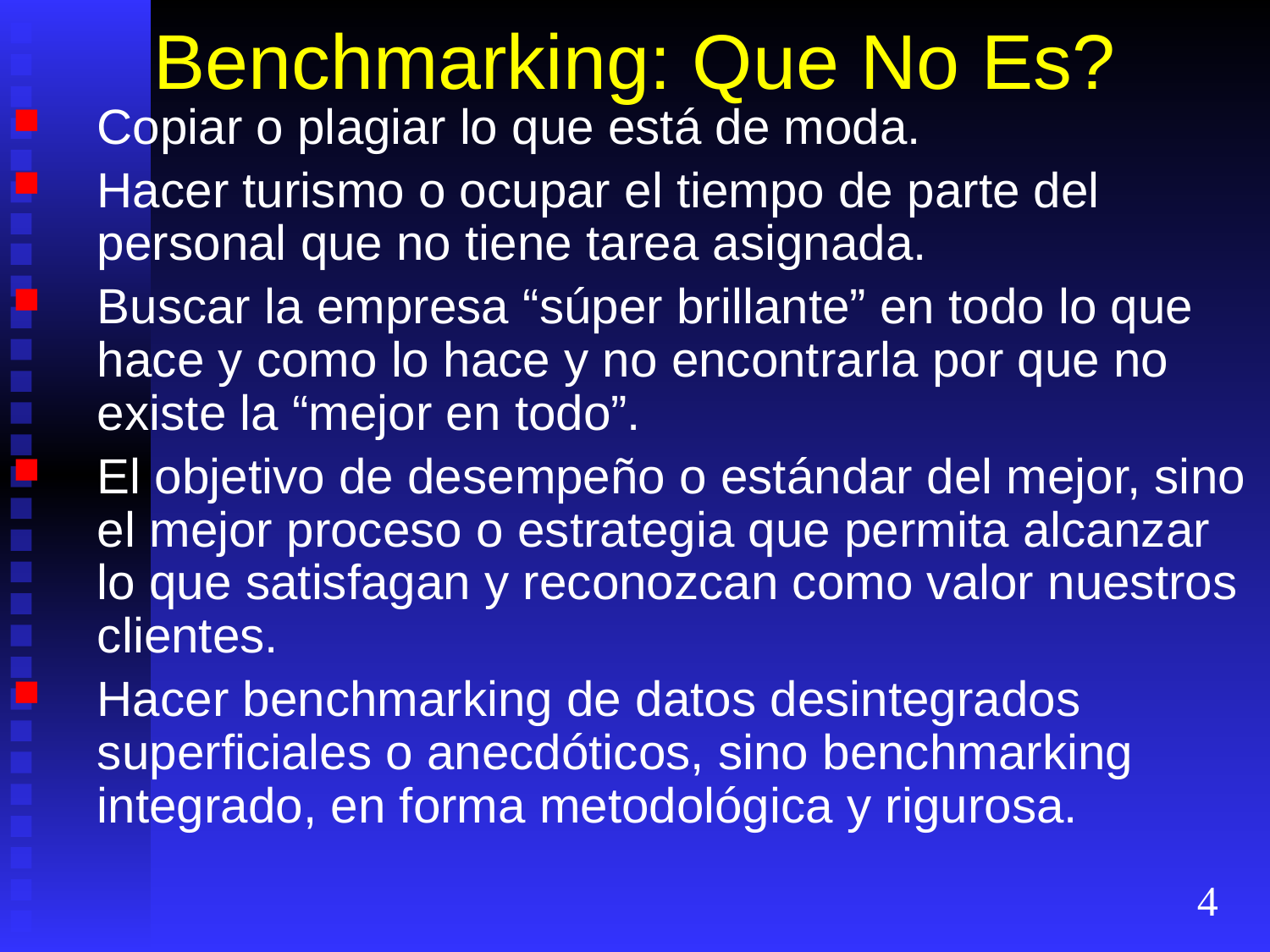

# Benchmarking: Que No Es?
Copiar o plagiar lo que está de moda.
Hacer turismo o ocupar el tiempo de parte del personal que no tiene tarea asignada.
Buscar la empresa “súper brillante” en todo lo que hace y como lo hace y no encontrarla por que no existe la “mejor en todo”.
El objetivo de desempeño o estándar del mejor, sino el mejor proceso o estrategia que permita alcanzar lo que satisfagan y reconozcan como valor nuestros clientes.
Hacer benchmarking de datos desintegrados superficiales o anecdóticos, sino benchmarking integrado, en forma metodológica y rigurosa.
4